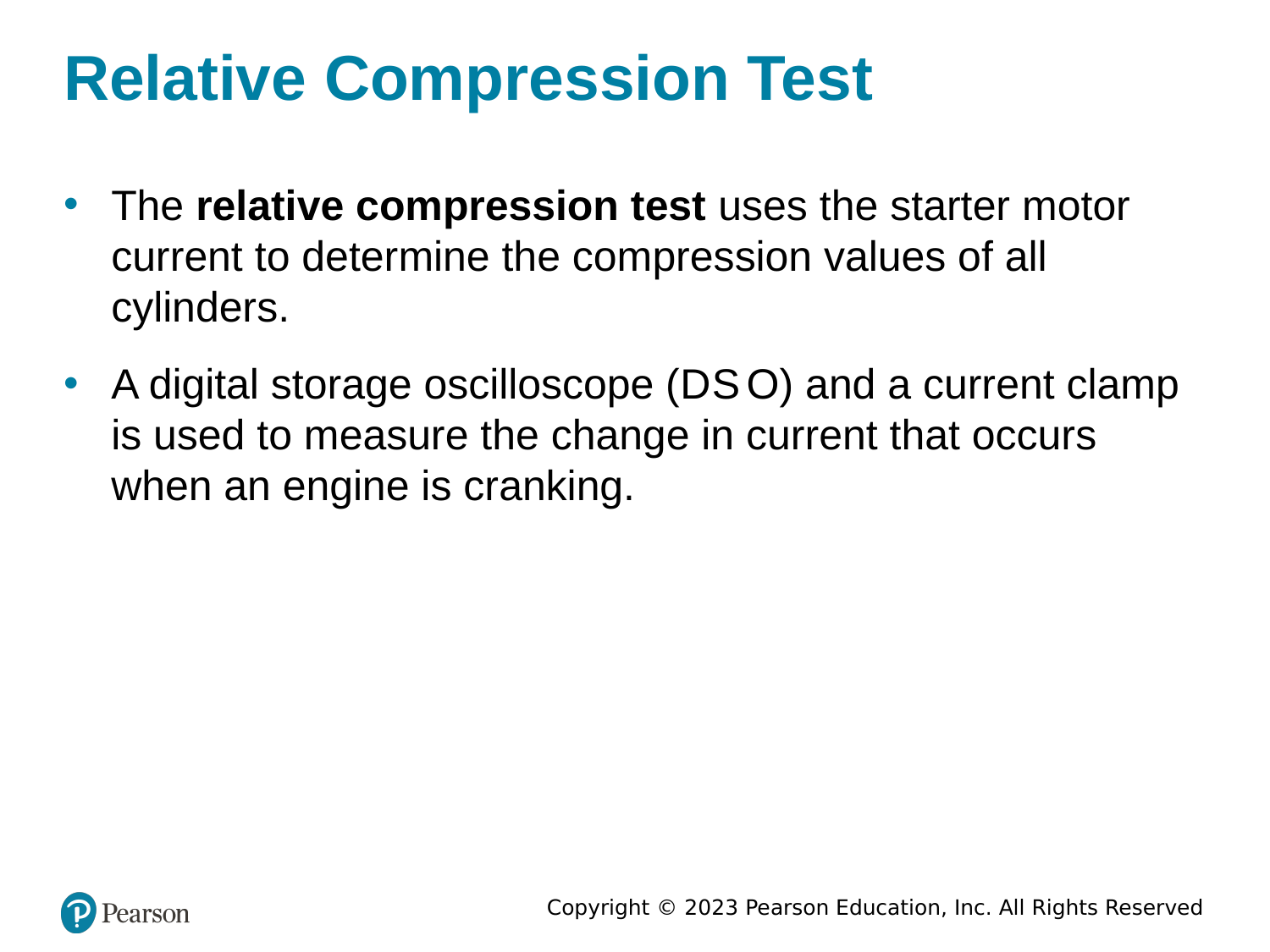

# Relative Compression Test
The relative compression test uses the starter motor current to determine the compression values of all cylinders.
A digital storage oscilloscope (D S O) and a current clamp is used to measure the change in current that occurs when an engine is cranking.